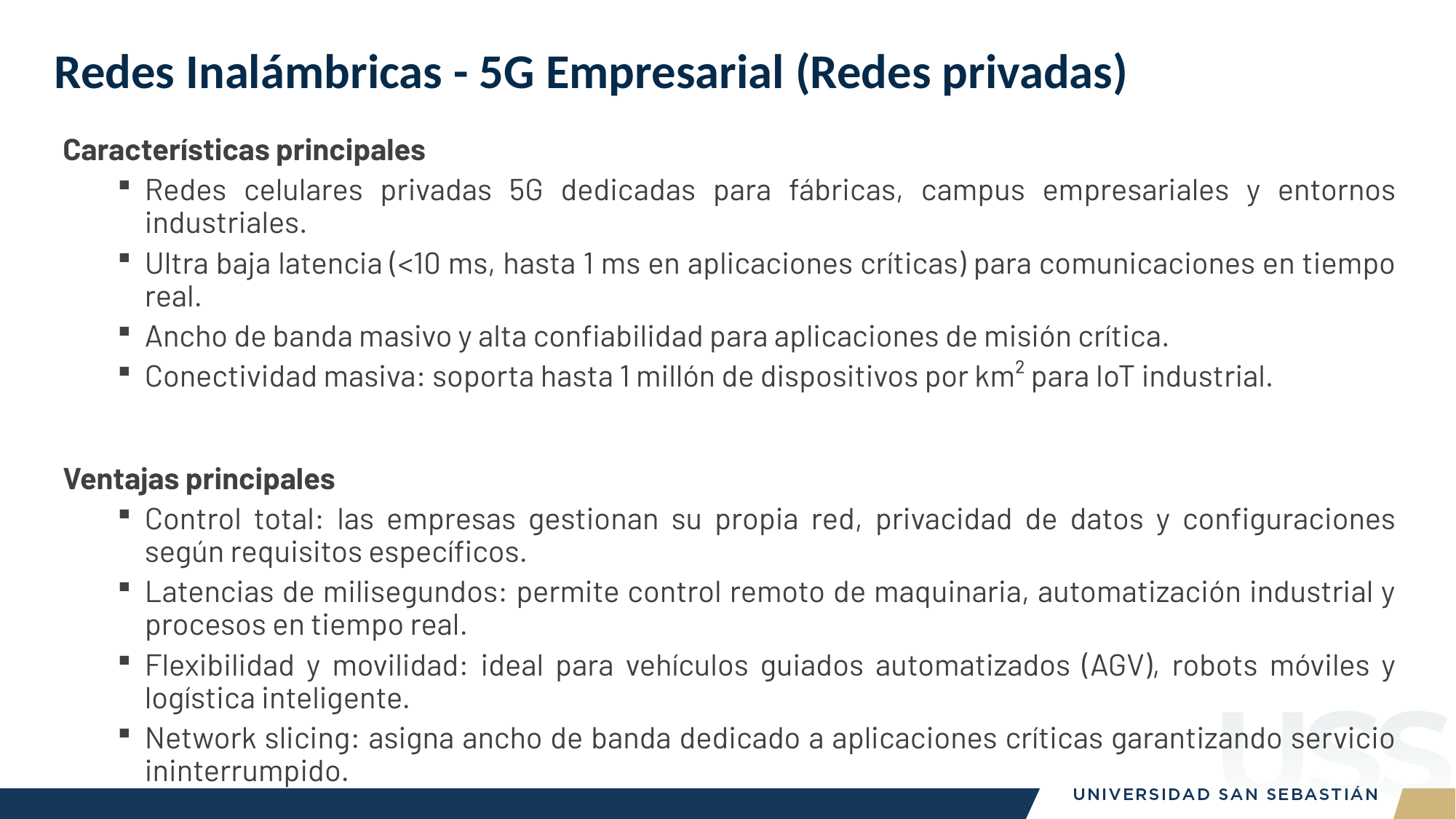

# Redes Inalámbricas - 5G Empresarial (Redes privadas)
Características principales
Redes celulares privadas 5G dedicadas para fábricas, campus empresariales y entornos industriales.
Ultra baja latencia (<10 ms, hasta 1 ms en aplicaciones críticas) para comunicaciones en tiempo real.
Ancho de banda masivo y alta confiabilidad para aplicaciones de misión crítica.
Conectividad masiva: soporta hasta 1 millón de dispositivos por km² para IoT industrial.

Ventajas principales
Control total: las empresas gestionan su propia red, privacidad de datos y configuraciones según requisitos específicos.
Latencias de milisegundos: permite control remoto de maquinaria, automatización industrial y procesos en tiempo real.
Flexibilidad y movilidad: ideal para vehículos guiados automatizados (AGV), robots móviles y logística inteligente.
Network slicing: asigna ancho de banda dedicado a aplicaciones críticas garantizando servicio ininterrumpido.